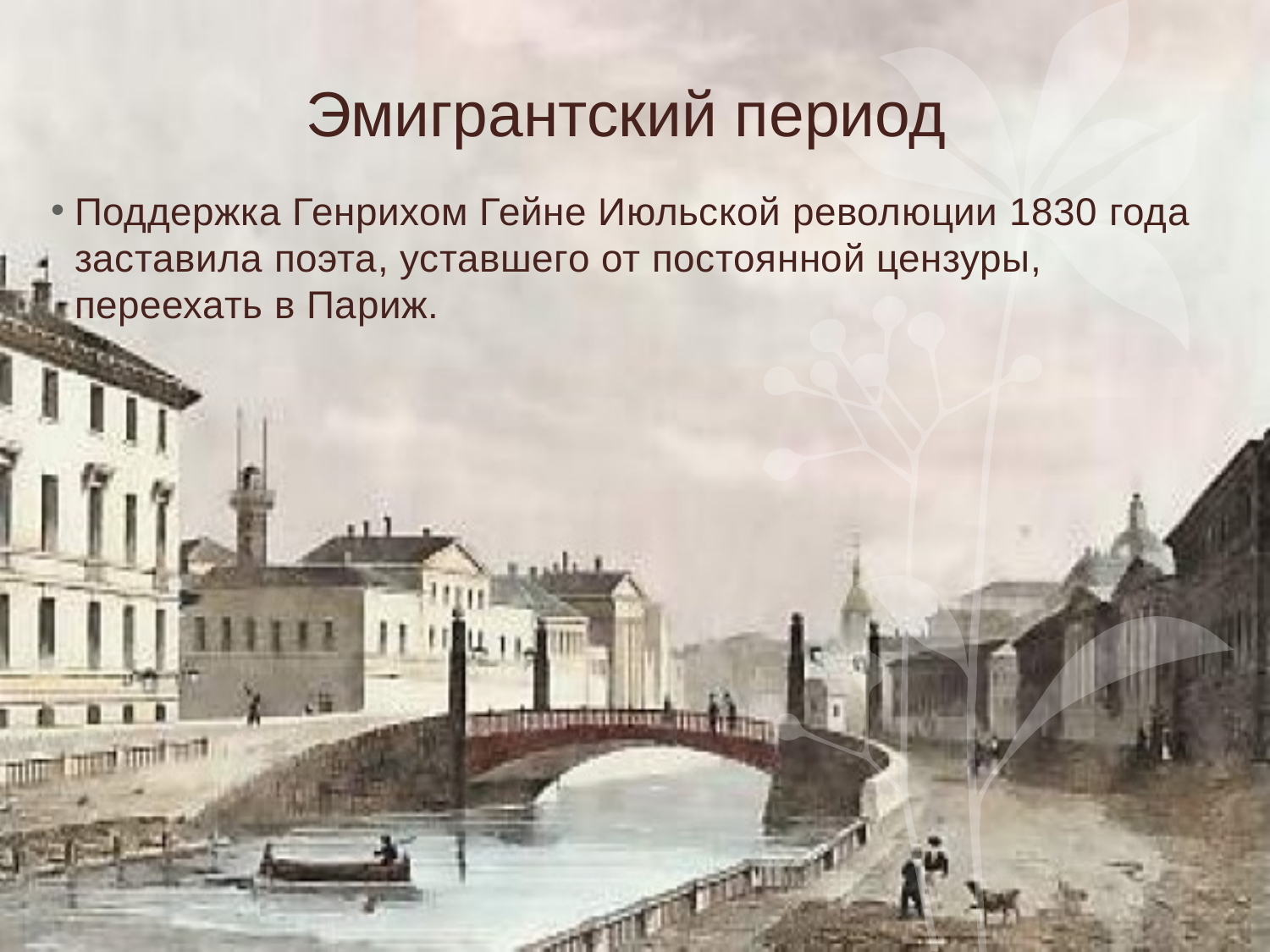

# Эмигрантский период
Поддержка Генрихом Гейне Июльской революции 1830 года заставила поэта, уставшего от постоянной цензуры, переехать в Париж.